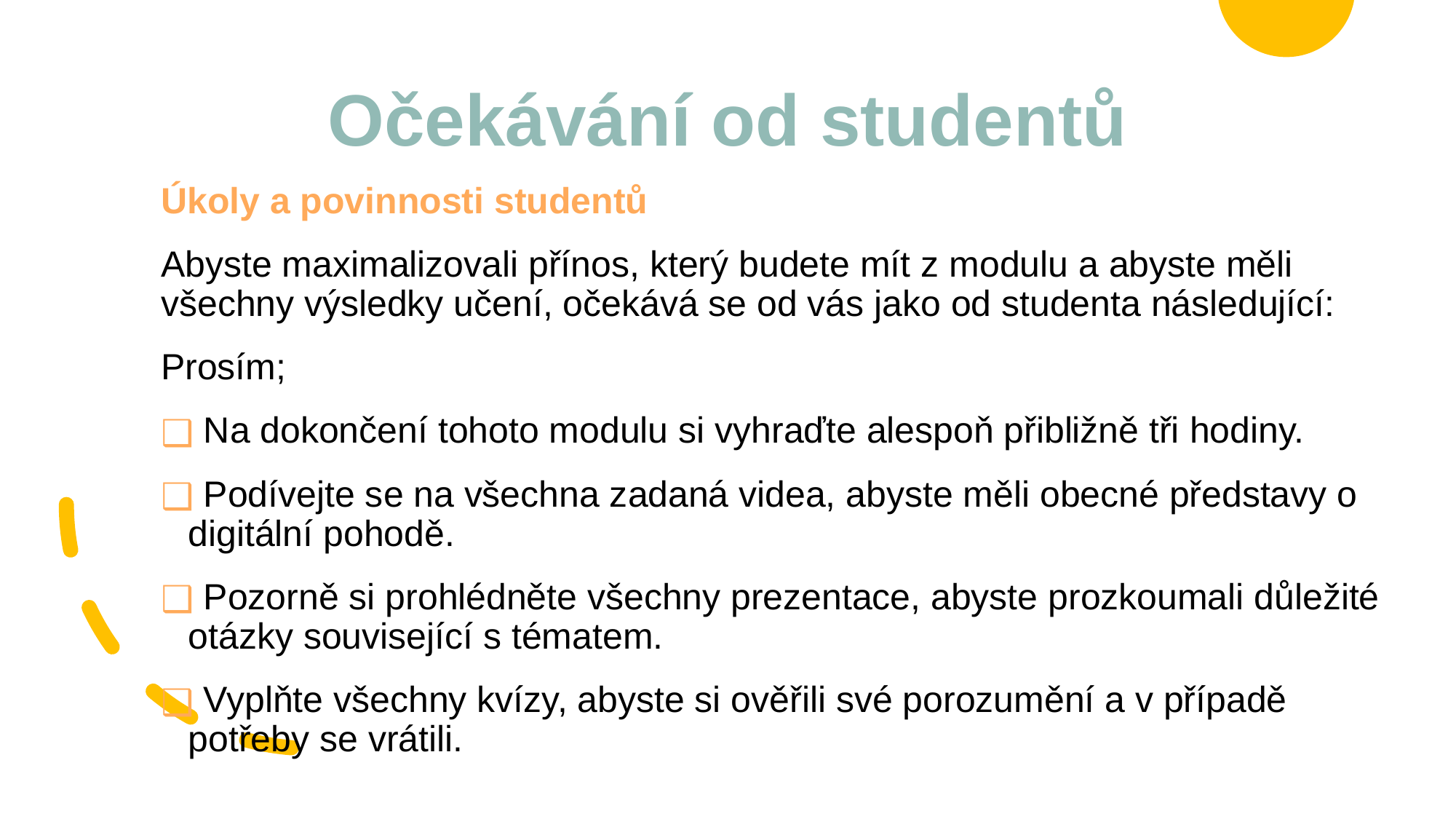

# Očekávání od studentů
Úkoly a povinnosti studentů
Abyste maximalizovali přínos, který budete mít z modulu a abyste měli všechny výsledky učení, očekává se od vás jako od studenta následující:
Prosím;
 Na dokončení tohoto modulu si vyhraďte alespoň přibližně tři hodiny.
 Podívejte se na všechna zadaná videa, abyste měli obecné představy o digitální pohodě.
 Pozorně si prohlédněte všechny prezentace, abyste prozkoumali důležité otázky související s tématem.
 Vyplňte všechny kvízy, abyste si ověřili své porozumění a v případě potřeby se vrátili.